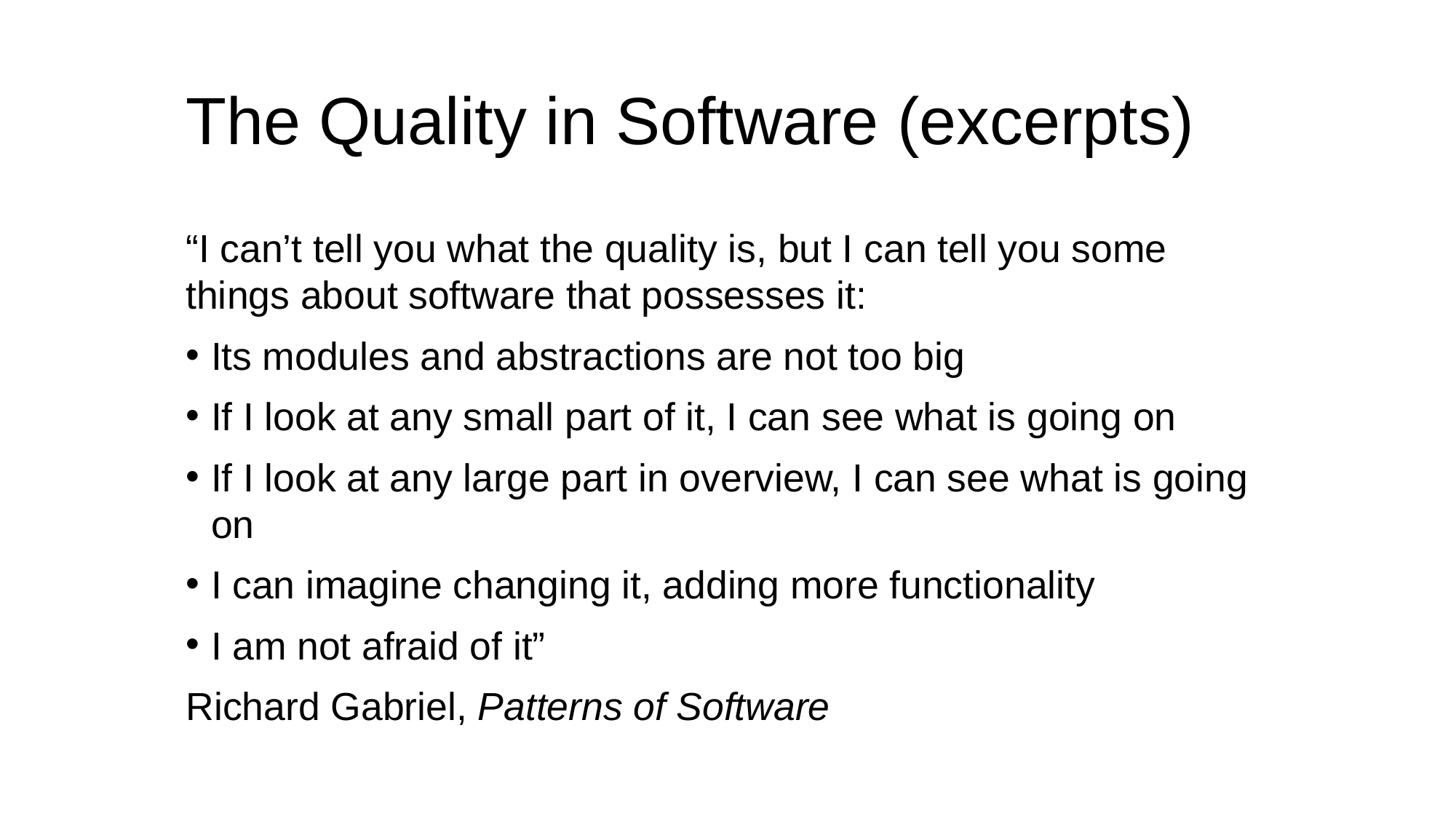

# The Quality in Software (excerpts)
“I can’t tell you what the quality is, but I can tell you some things about software that possesses it:
Its modules and abstractions are not too big
If I look at any small part of it, I can see what is going on
If I look at any large part in overview, I can see what is going on
I can imagine changing it, adding more functionality
I am not afraid of it”
Richard Gabriel, Patterns of Software